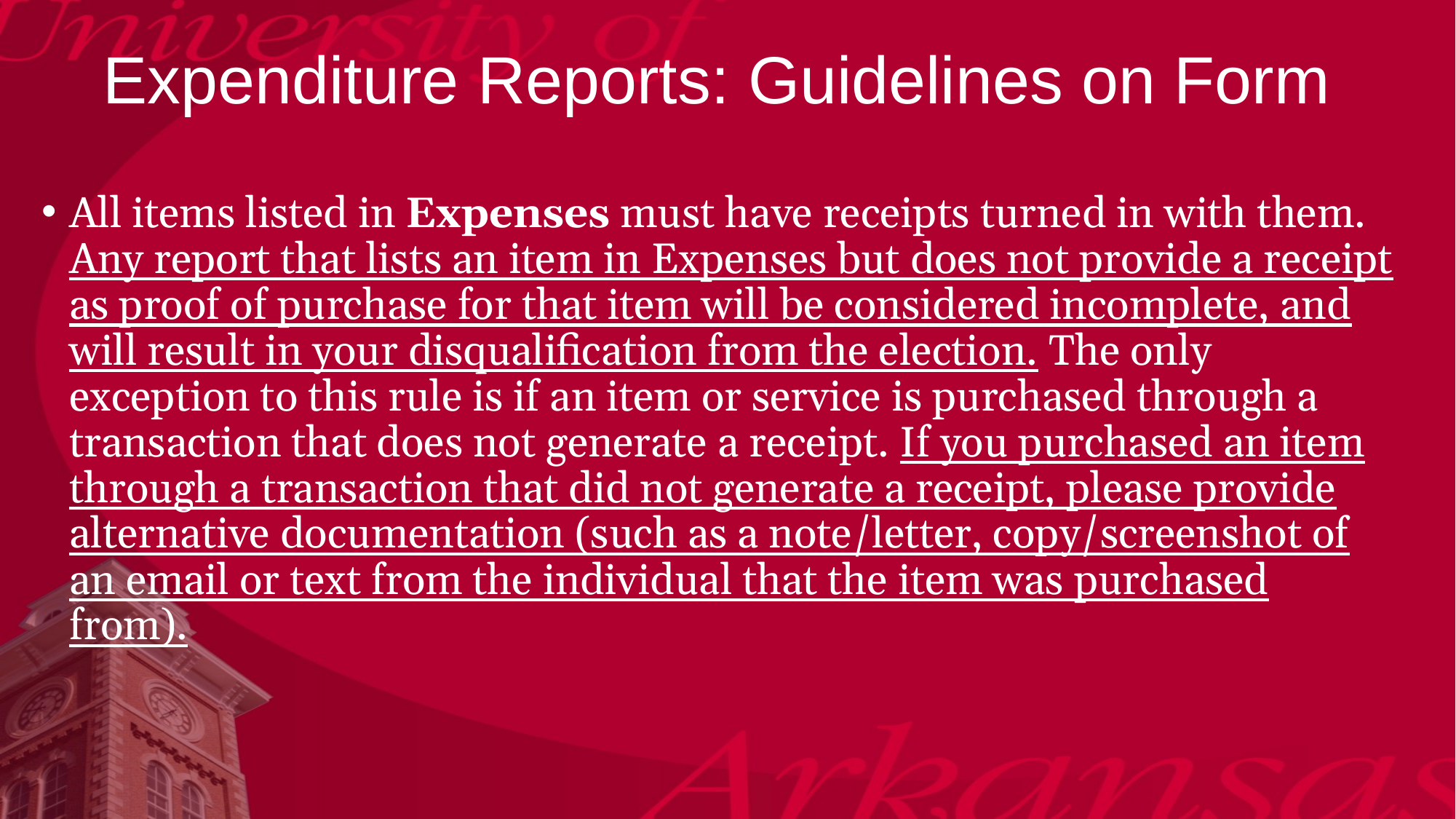

# Expenditure Reports: Guidelines on Form
All items listed in Expenses must have receipts turned in with them. Any report that lists an item in Expenses but does not provide a receipt as proof of purchase for that item will be considered incomplete, and will result in your disqualification from the election. The only exception to this rule is if an item or service is purchased through a transaction that does not generate a receipt. If you purchased an item through a transaction that did not generate a receipt, please provide alternative documentation (such as a note/letter, copy/screenshot of an email or text from the individual that the item was purchased from).